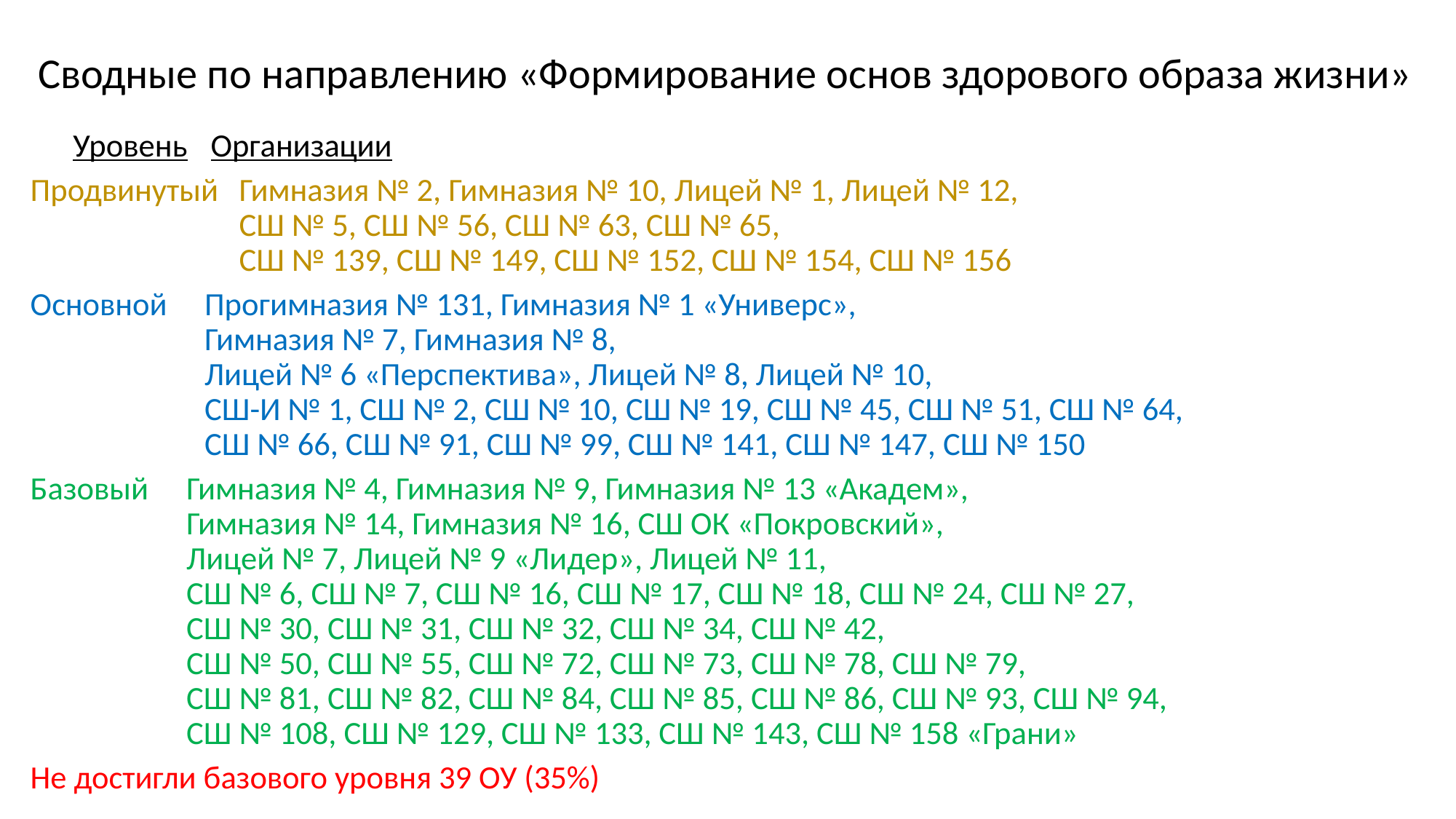

# Сводные по направлению «Формирование основ здорового образа жизни»
	Уровень			Организации
Продвинутый 	Гимназия № 2, Гимназия № 10, Лицей № 1, Лицей № 12,
СШ № 5, СШ № 56, СШ № 63, СШ № 65,
СШ № 139, СШ № 149, СШ № 152, СШ № 154, СШ № 156
Основной	Прогимназия № 131, Гимназия № 1 «Универс»,
Гимназия № 7, Гимназия № 8,
Лицей № 6 «Перспектива», Лицей № 8, Лицей № 10,
СШ-И № 1, СШ № 2, СШ № 10, СШ № 19, СШ № 45, СШ № 51, СШ № 64,
СШ № 66, СШ № 91, СШ № 99, СШ № 141, СШ № 147, СШ № 150
Базовый	Гимназия № 4, Гимназия № 9, Гимназия № 13 «Академ»,
Гимназия № 14, Гимназия № 16, СШ ОК «Покровский»,
Лицей № 7, Лицей № 9 «Лидер», Лицей № 11,
СШ № 6, СШ № 7, СШ № 16, СШ № 17, СШ № 18, СШ № 24, СШ № 27,
СШ № 30, СШ № 31, СШ № 32, СШ № 34, СШ № 42,
СШ № 50, СШ № 55, СШ № 72, СШ № 73, СШ № 78, СШ № 79,
СШ № 81, СШ № 82, СШ № 84, СШ № 85, СШ № 86, СШ № 93, СШ № 94,
СШ № 108, СШ № 129, СШ № 133, СШ № 143, СШ № 158 «Грани»
Не достигли базового уровня 39 ОУ (35%)